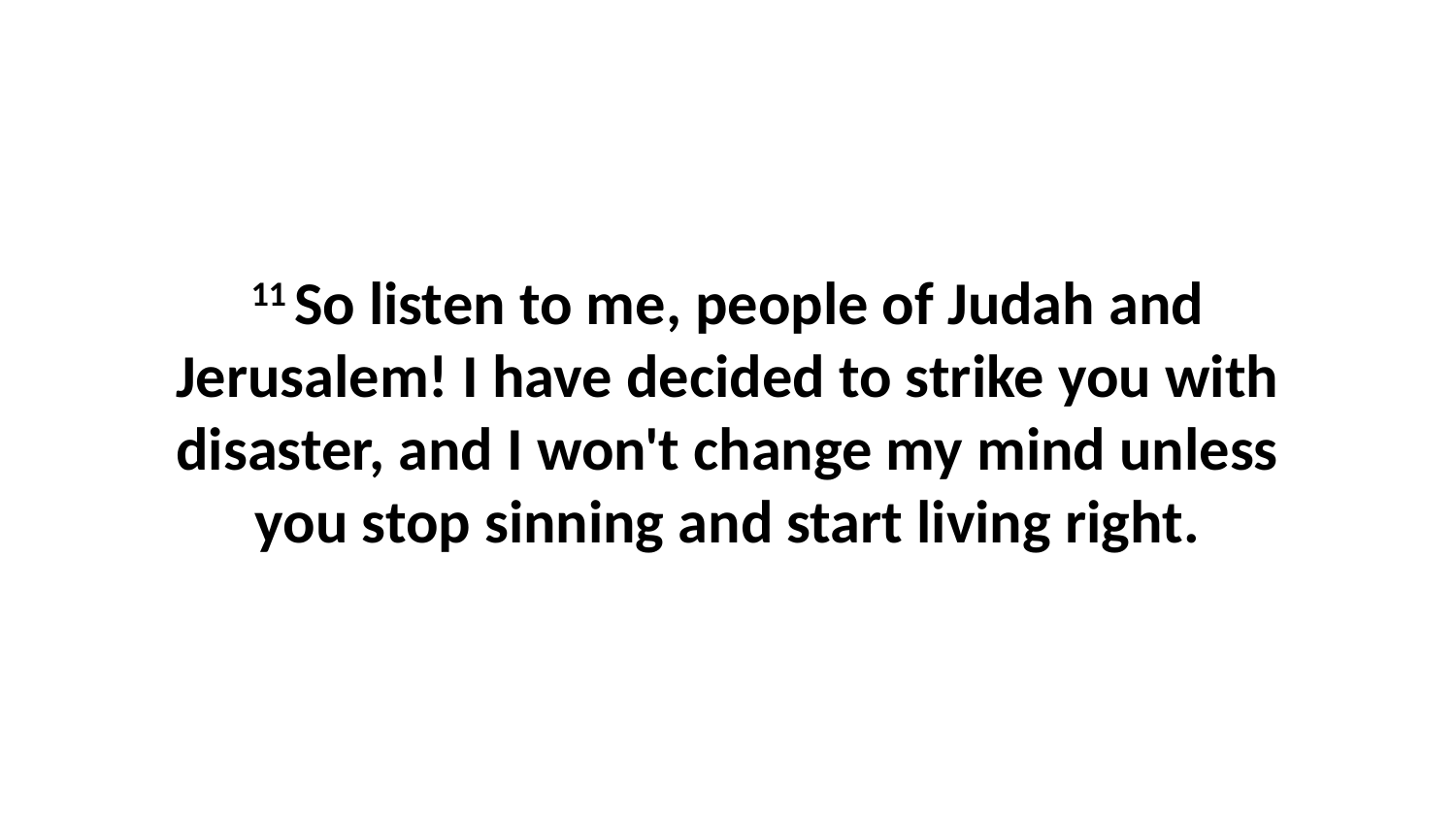

11 So listen to me, people of Judah and Jerusalem! I have decided to strike you with disaster, and I won't change my mind unless you stop sinning and start living right.